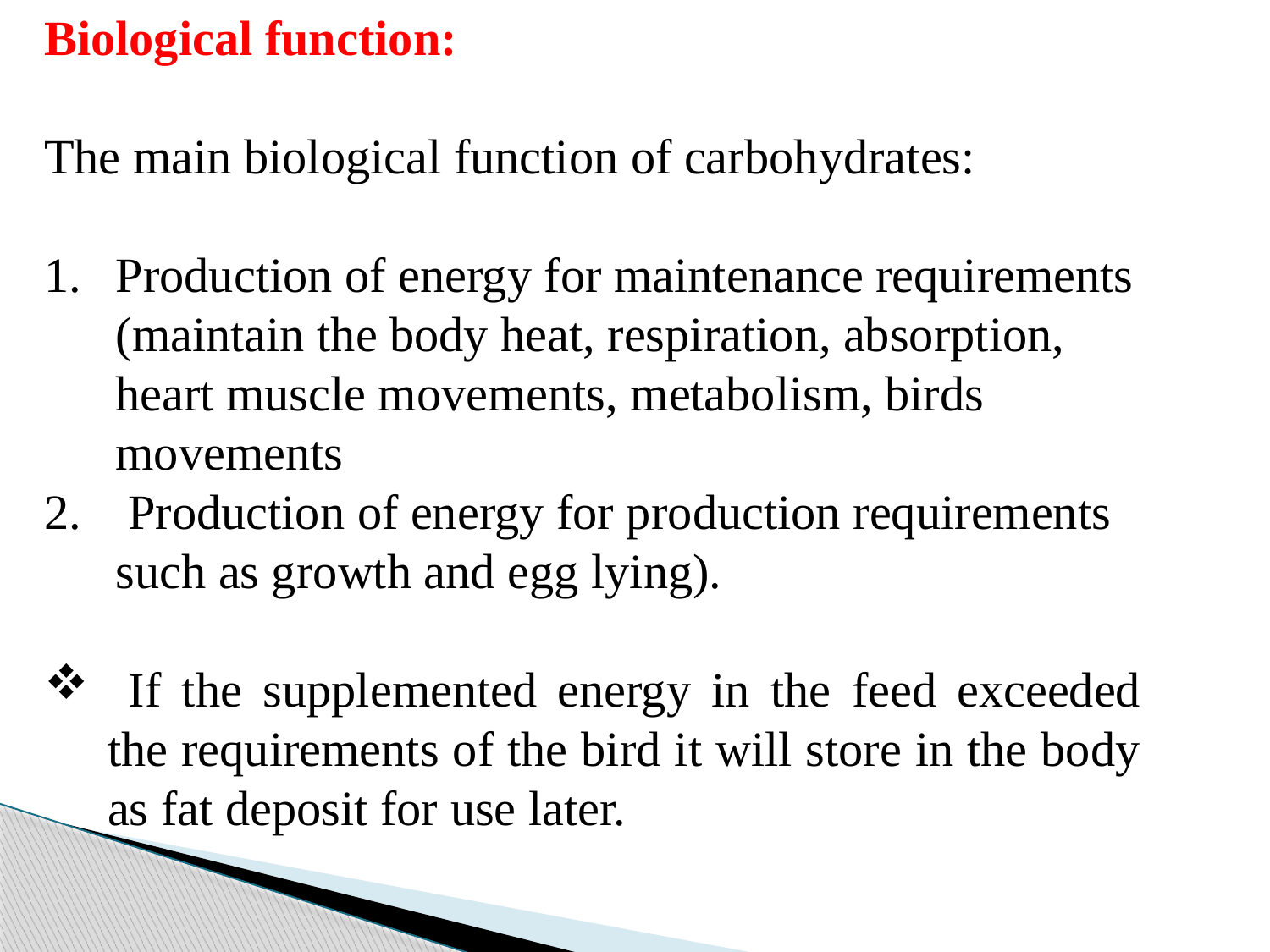

Biological function:

The main biological function of carbohydrates:

Production of energy for maintenance requirements (maintain the body heat, respiration, absorption, heart muscle movements, metabolism, birds movements
 Production of energy for production requirements such as growth and egg lying).

 If the supplemented energy in the feed exceeded the requirements of the bird it will store in the body as fat deposit for use later.